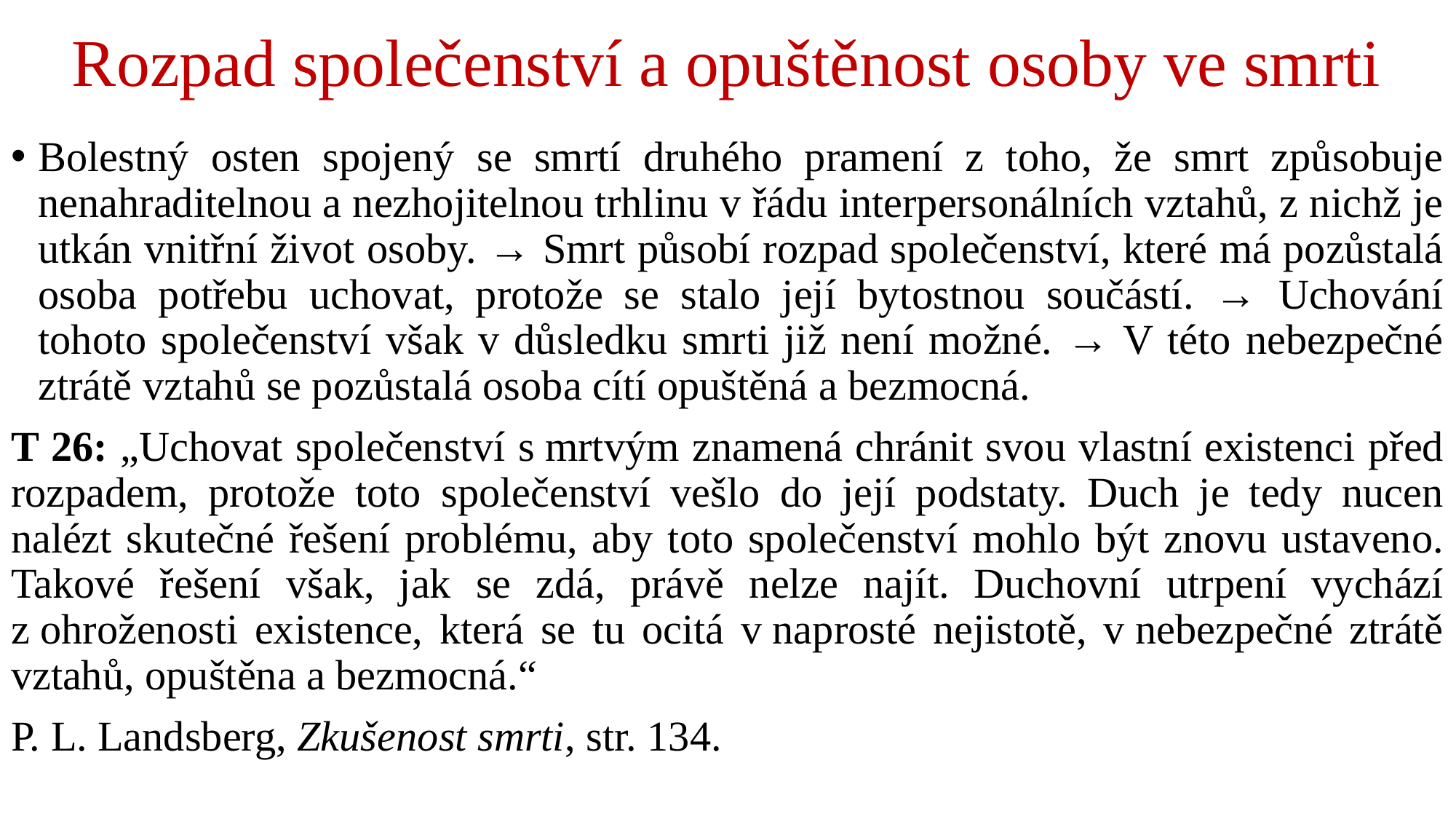

# Rozpad společenství a opuštěnost osoby ve smrti
Bolestný osten spojený se smrtí druhého pramení z toho, že smrt způsobuje nenahraditelnou a nezhojitelnou trhlinu v řádu interpersonálních vztahů, z nichž je utkán vnitřní život osoby. → Smrt působí rozpad společenství, které má pozůstalá osoba potřebu uchovat, protože se stalo její bytostnou součástí. → Uchování tohoto společenství však v důsledku smrti již není možné. → V této nebezpečné ztrátě vztahů se pozůstalá osoba cítí opuštěná a bezmocná.
T 26: „Uchovat společenství s mrtvým znamená chránit svou vlastní existenci před rozpadem, protože toto společenství vešlo do její podstaty. Duch je tedy nucen nalézt skutečné řešení problému, aby toto společenství mohlo být znovu ustaveno. Takové řešení však, jak se zdá, právě nelze najít. Duchovní utrpení vychází z ohroženosti existence, která se tu ocitá v naprosté nejistotě, v nebezpečné ztrátě vztahů, opuštěna a bezmocná.“
P. L. Landsberg, Zkušenost smrti, str. 134.